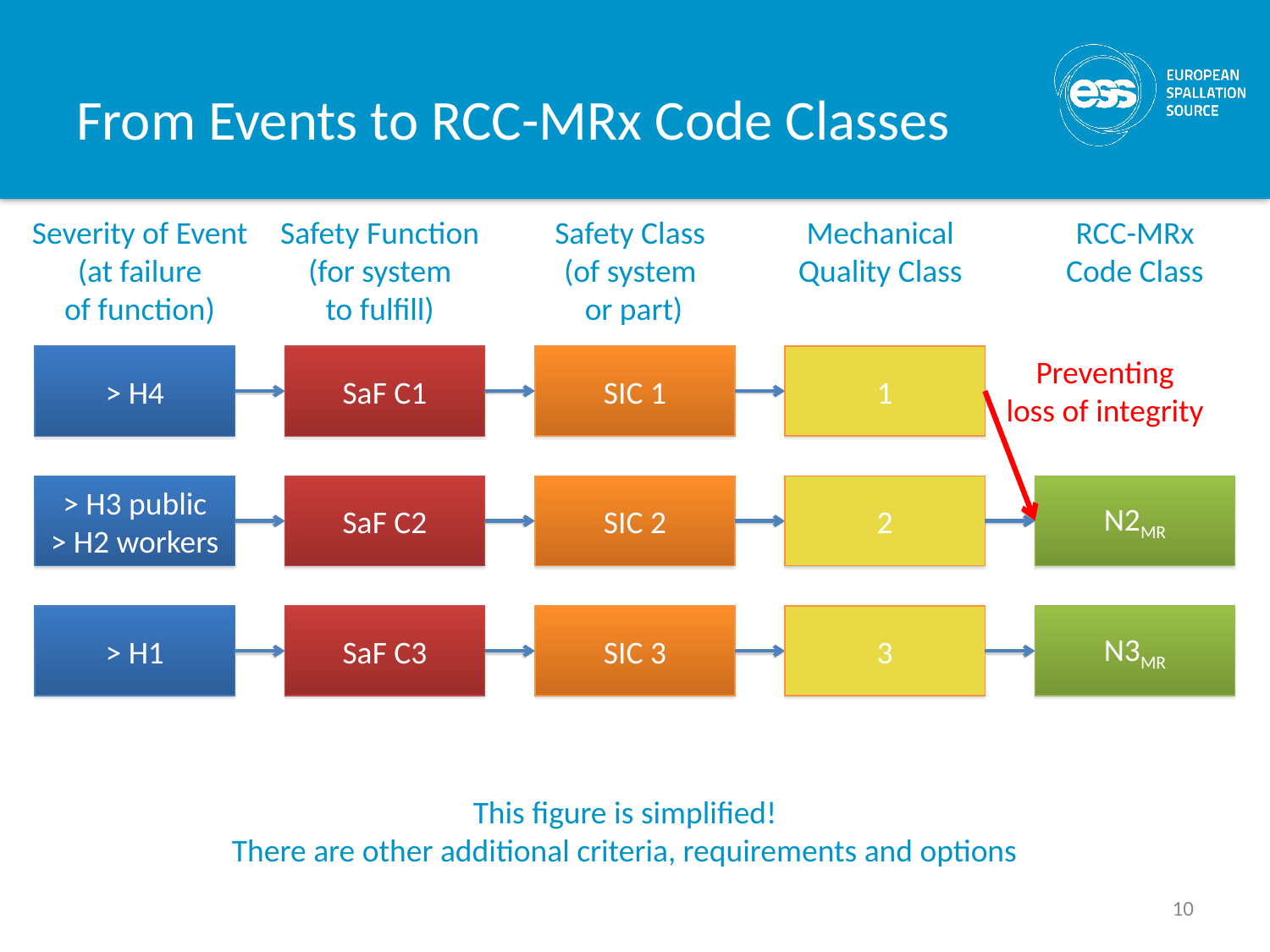

# From Events to RCC-MRx Code Classes
Severity of Event
(at failure
of function)
Safety Function
(for system
to fulfill)
Safety Class
(of system
 or part)
Mechanical
Quality Class
RCC-MRx
Code Class
> H4
SaF C1
SIC 1
1
Preventing
loss of integrity
> H3 public
> H2 workers
SaF C2
SIC 2
2
N2MR
> H1
SaF C3
SIC 3
3
N3MR
This figure is simplified!
There are other additional criteria, requirements and options
10